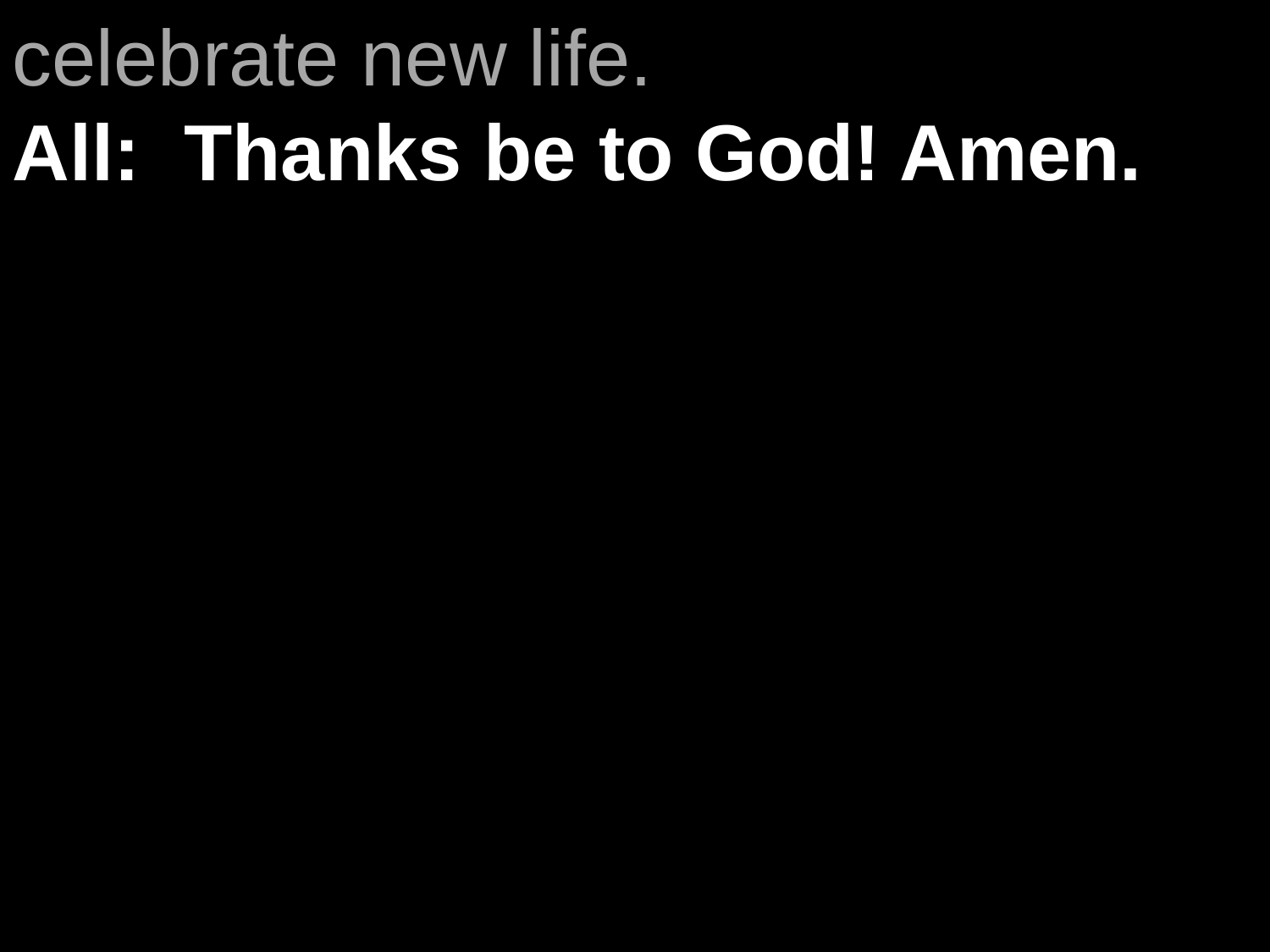

celebrate new life.
All:  Thanks be to God! Amen.